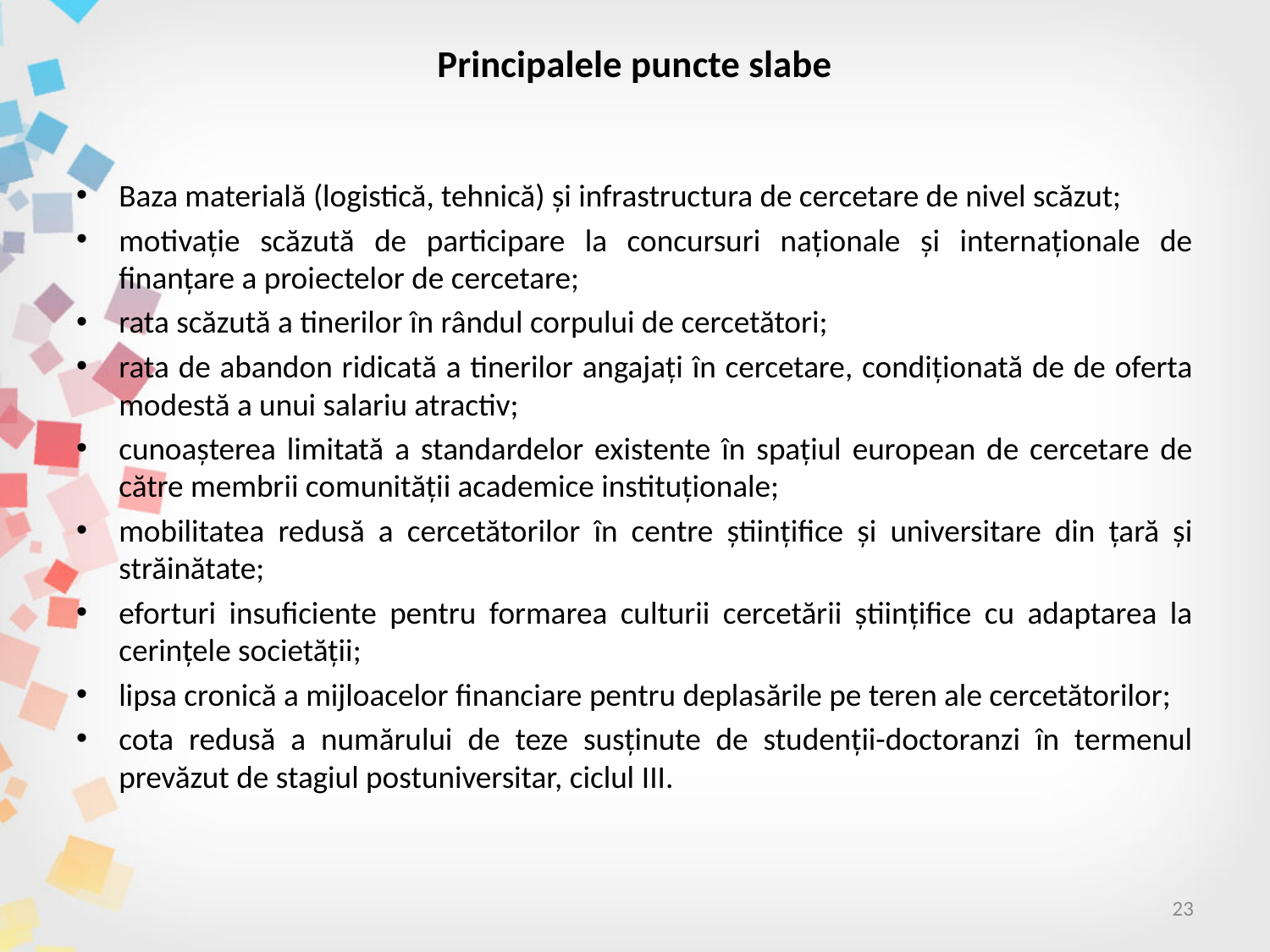

# Principalele puncte slabe
Baza materială (logistică, tehnică) și infrastructura de cercetare de nivel scăzut;
motivație scăzută de participare la concursuri naționale și internaționale de finanțare a proiectelor de cercetare;
rata scăzută a tinerilor în rândul corpului de cercetători;
rata de abandon ridicată a tinerilor angajați în cercetare, condiționată de de oferta modestă a unui salariu atractiv;
cunoașterea limitată a standardelor existente în spațiul european de cercetare de către membrii comunității academice instituționale;
mobilitatea redusă a cercetătorilor în centre științifice și universitare din țară și străinătate;
eforturi insuficiente pentru formarea culturii cercetării științifice cu adaptarea la cerințele societății;
lipsa cronică a mijloacelor financiare pentru deplasările pe teren ale cercetătorilor;
cota redusă a numărului de teze susținute de studenții-doctoranzi în termenul prevăzut de stagiul postuniversitar, ciclul III.
23